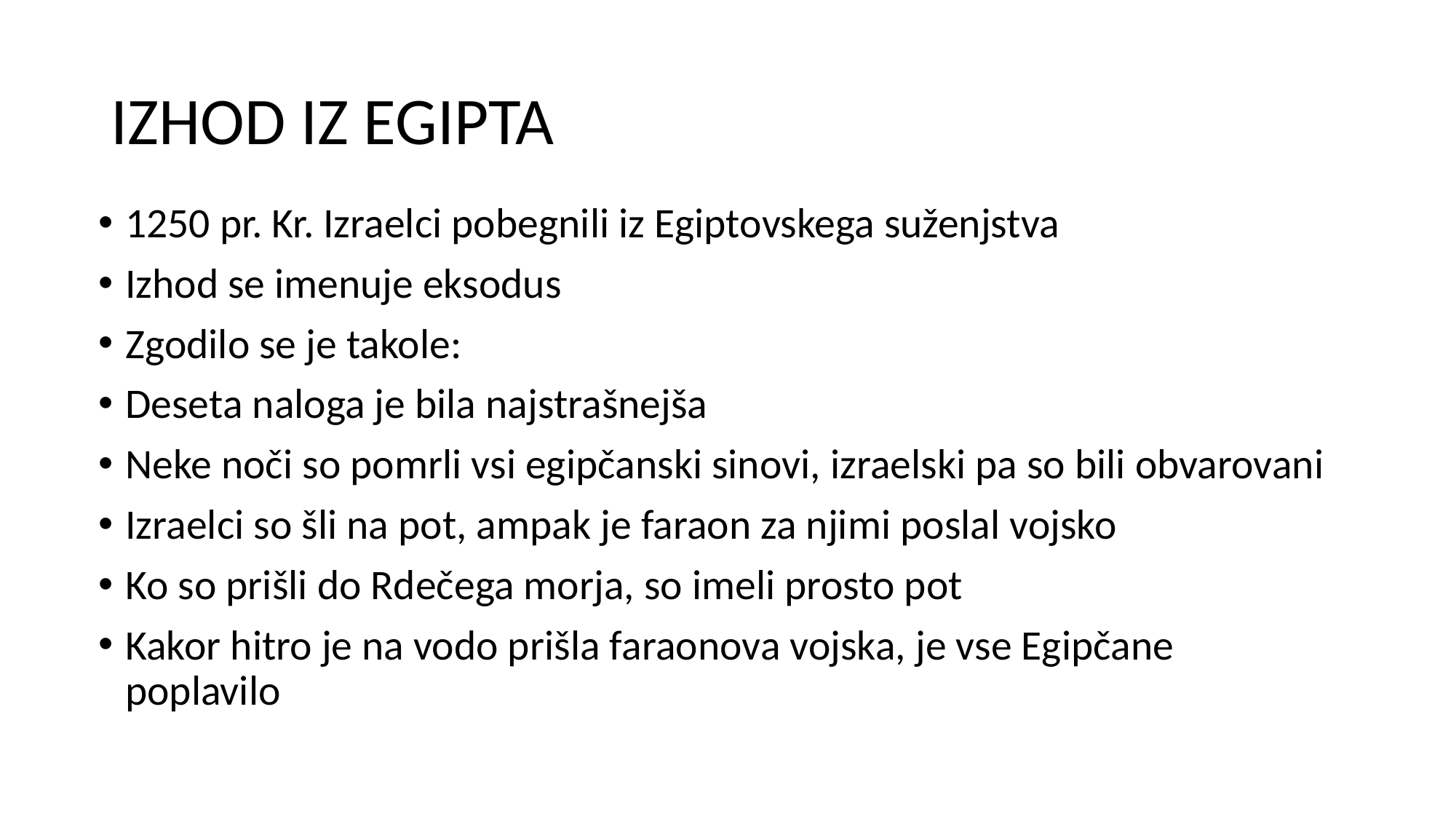

# IZHOD IZ EGIPTA
1250 pr. Kr. Izraelci pobegnili iz Egiptovskega suženjstva
Izhod se imenuje eksodus
Zgodilo se je takole:
Deseta naloga je bila najstrašnejša
Neke noči so pomrli vsi egipčanski sinovi, izraelski pa so bili obvarovani
Izraelci so šli na pot, ampak je faraon za njimi poslal vojsko
Ko so prišli do Rdečega morja, so imeli prosto pot
Kakor hitro je na vodo prišla faraonova vojska, je vse Egipčane poplavilo